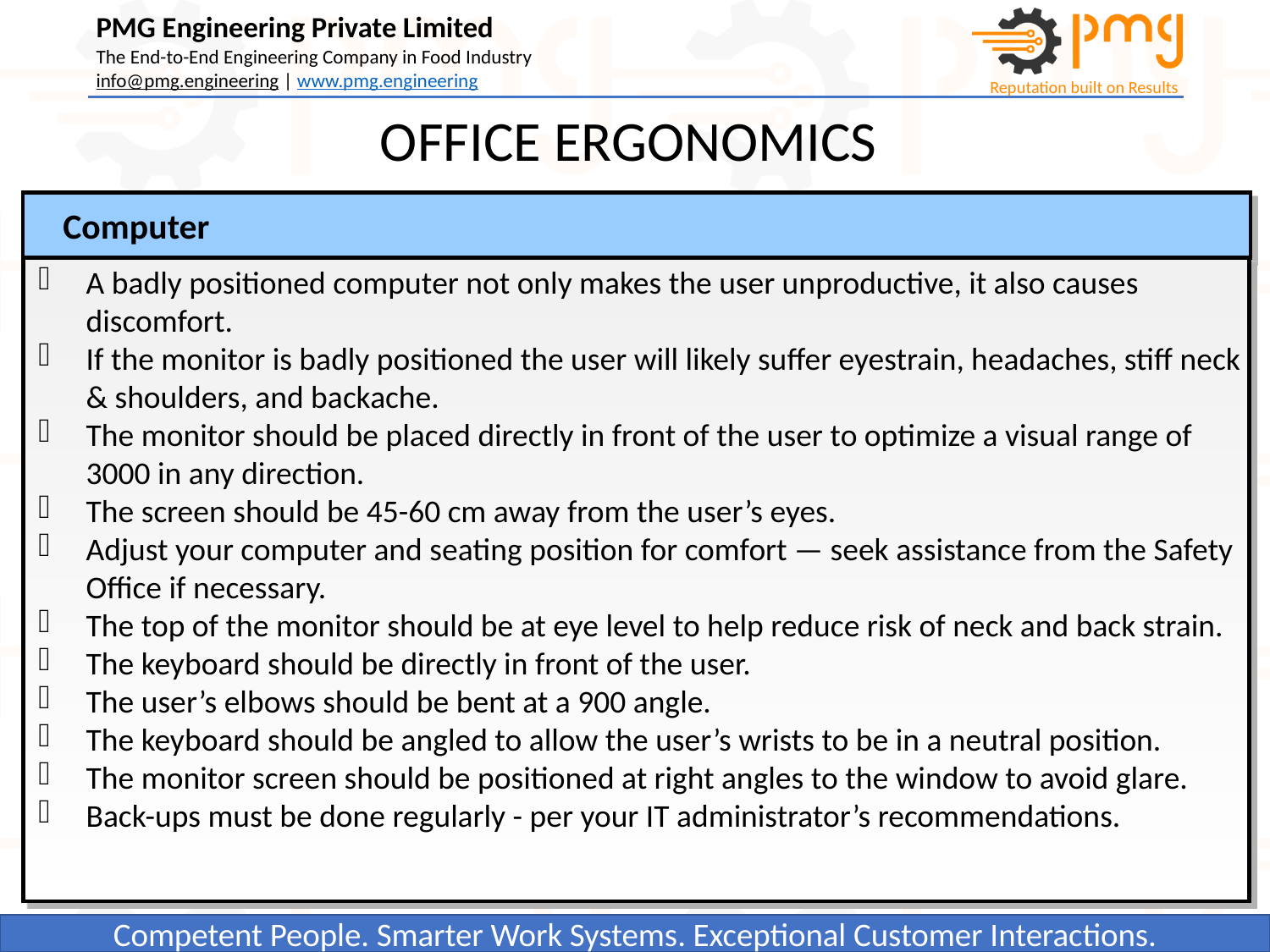

# OFFICE ERGONOMICS
Computer
A badly positioned computer not only makes the user unproductive, it also causes discomfort.
If the monitor is badly positioned the user will likely suffer eyestrain, headaches, stiff neck & shoulders, and backache.
The monitor should be placed directly in front of the user to optimize a visual range of 3000 in any direction.
The screen should be 45-60 cm away from the user’s eyes.
Adjust your computer and seating position for comfort — seek assistance from the Safety Office if necessary.
The top of the monitor should be at eye level to help reduce risk of neck and back strain.
The keyboard should be directly in front of the user.
The user’s elbows should be bent at a 900 angle.
The keyboard should be angled to allow the user’s wrists to be in a neutral position.
The monitor screen should be positioned at right angles to the window to avoid glare.
Back-ups must be done regularly - per your IT administrator’s recommendations.